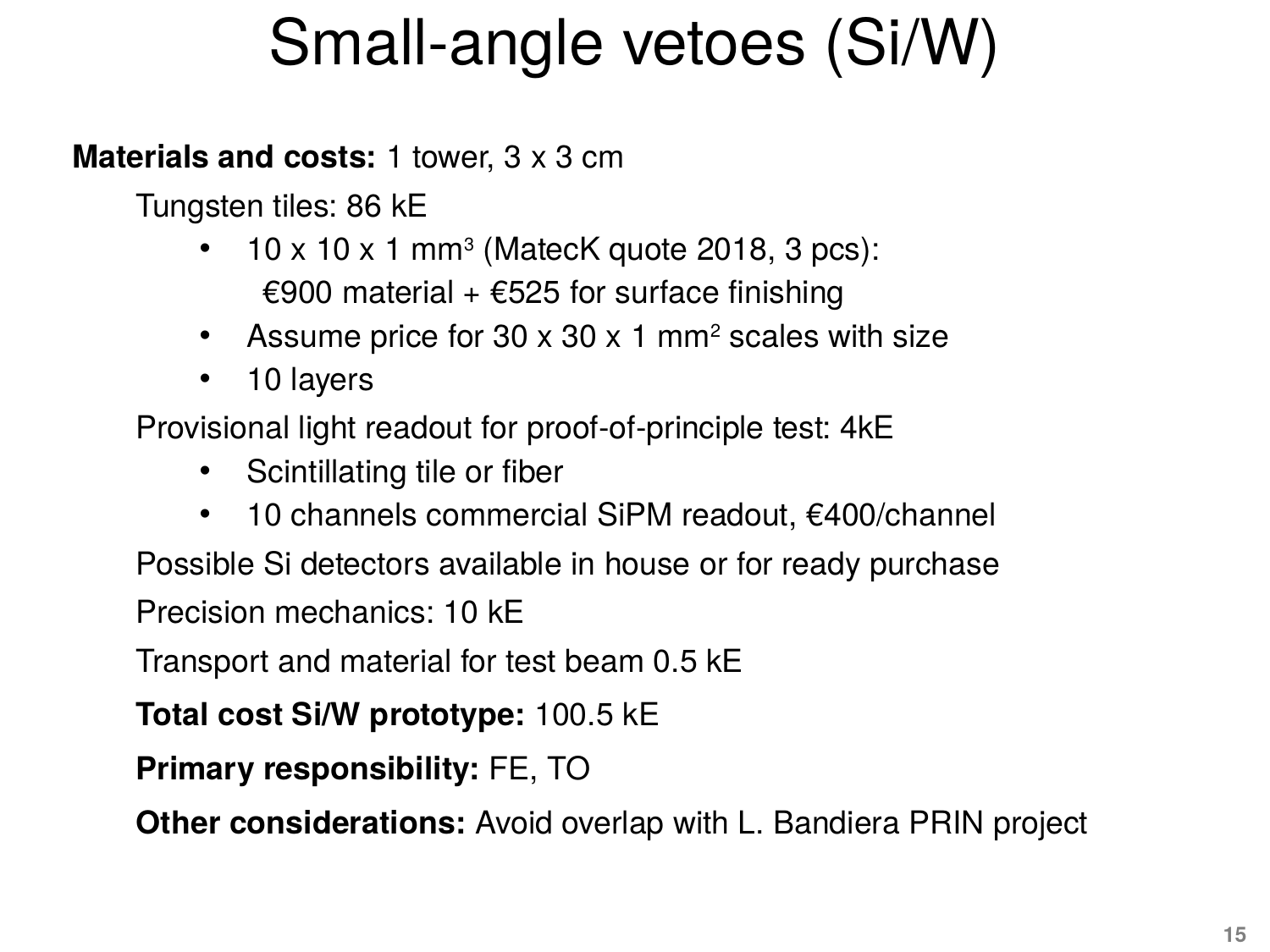

# Small-angle vetoes (Si/W)
Materials and costs: 1 tower, 3 x 3 cm
Tungsten tiles: 86 kE
10 x 10 x 1 mm3 (MatecK quote 2018, 3 pcs):
€900 material + €525 for surface finishing
Assume price for 30 x 30 x 1 mm2 scales with size
10 layers
Provisional light readout for proof-of-principle test: 4kE
Scintillating tile or fiber
10 channels commercial SiPM readout, €400/channel
Possible Si detectors available in house or for ready purchase
Precision mechanics: 10 kE
Transport and material for test beam 0.5 kE
Total cost Si/W prototype: 100.5 kE
Primary responsibility: FE, TO
Other considerations: Avoid overlap with L. Bandiera PRIN project
15